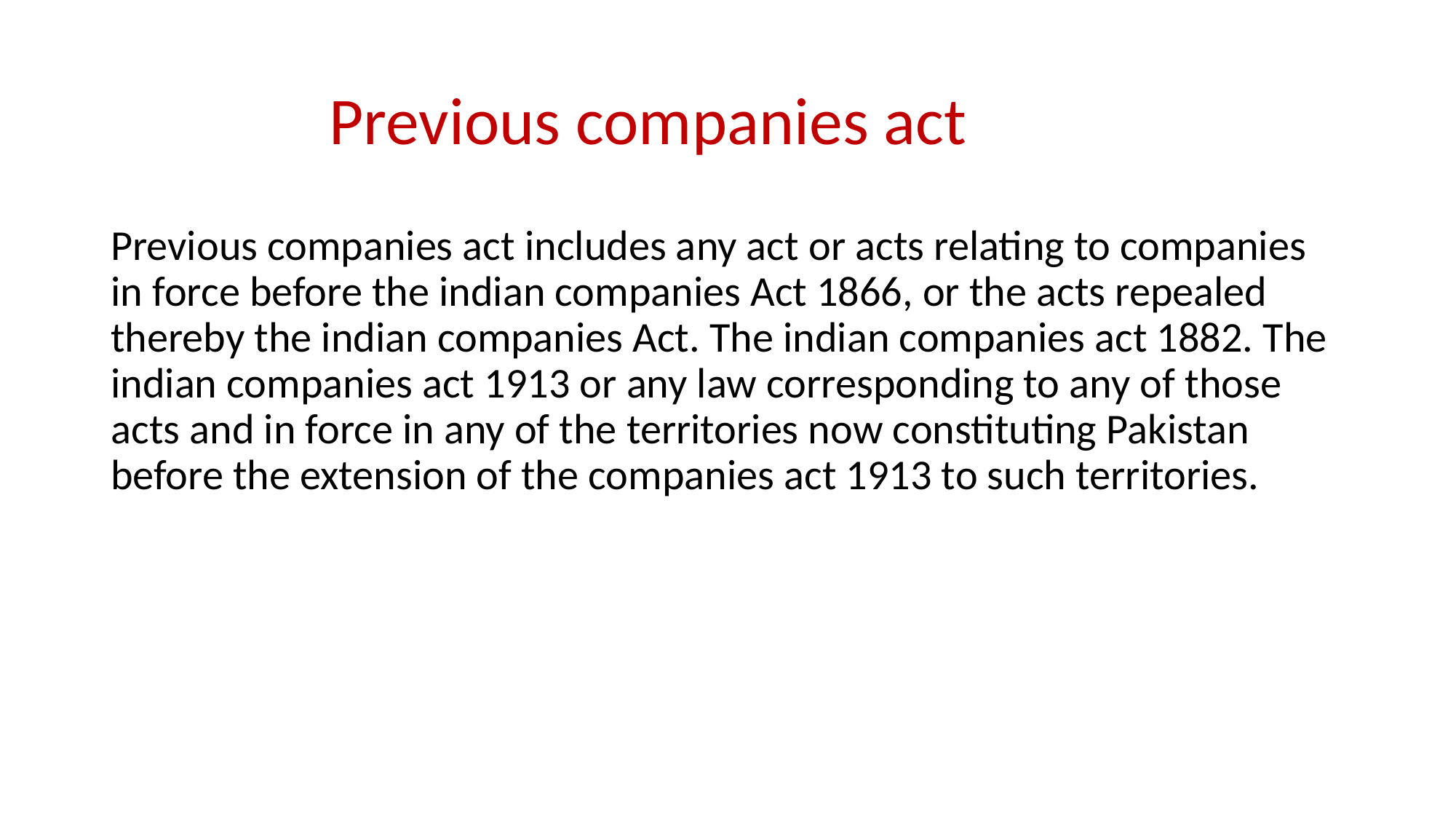

# Previous companies act
Previous companies act includes any act or acts relating to companies in force before the indian companies Act 1866, or the acts repealed thereby the indian companies Act. The indian companies act 1882. The indian companies act 1913 or any law corresponding to any of those acts and in force in any of the territories now constituting Pakistan before the extension of the companies act 1913 to such territories.